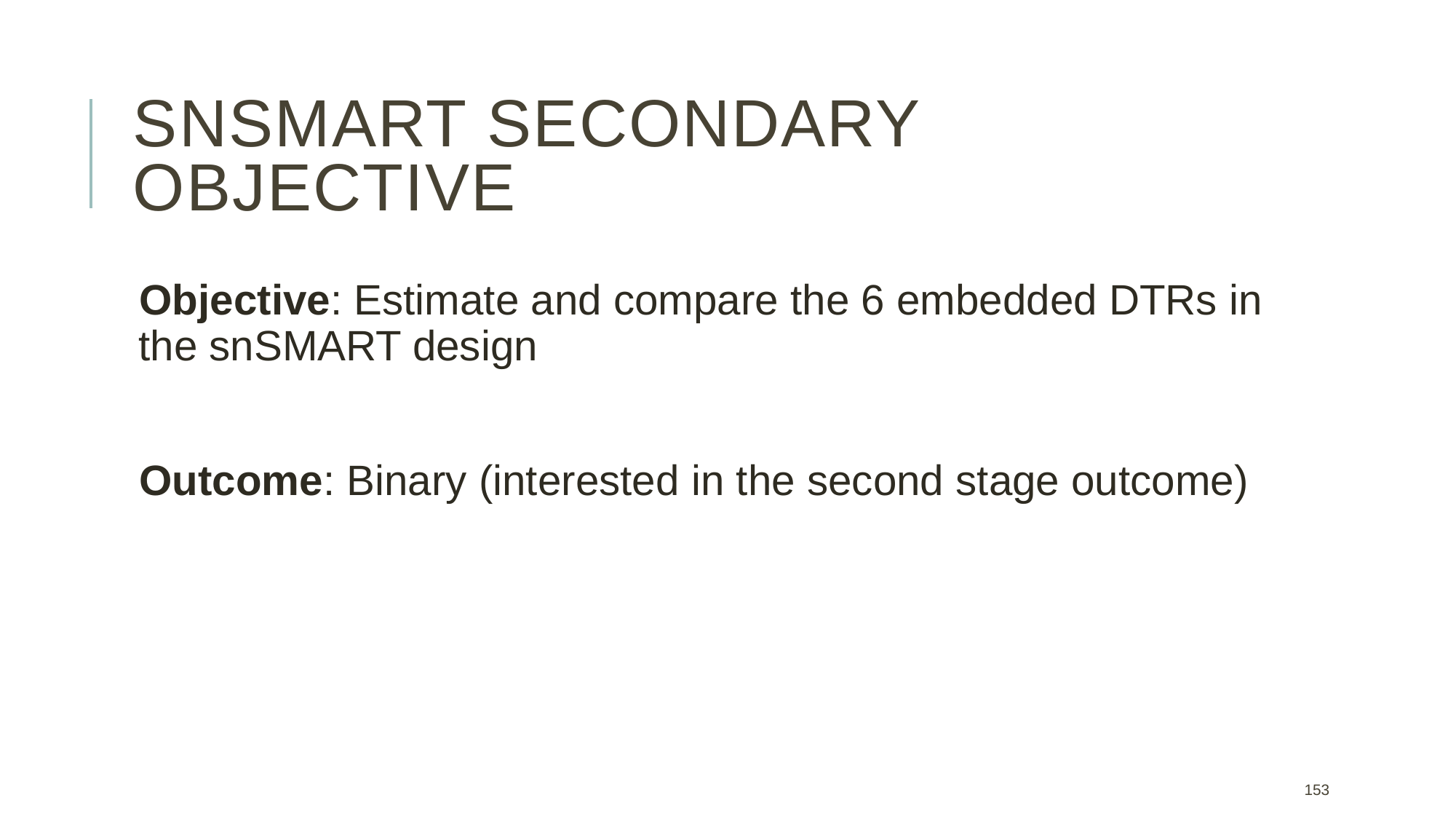

# SNSMART Secondary Objective
Objective: Estimate and compare the 6 embedded DTRs in the snSMART design

Outcome: Binary (interested in the second stage outcome)

153